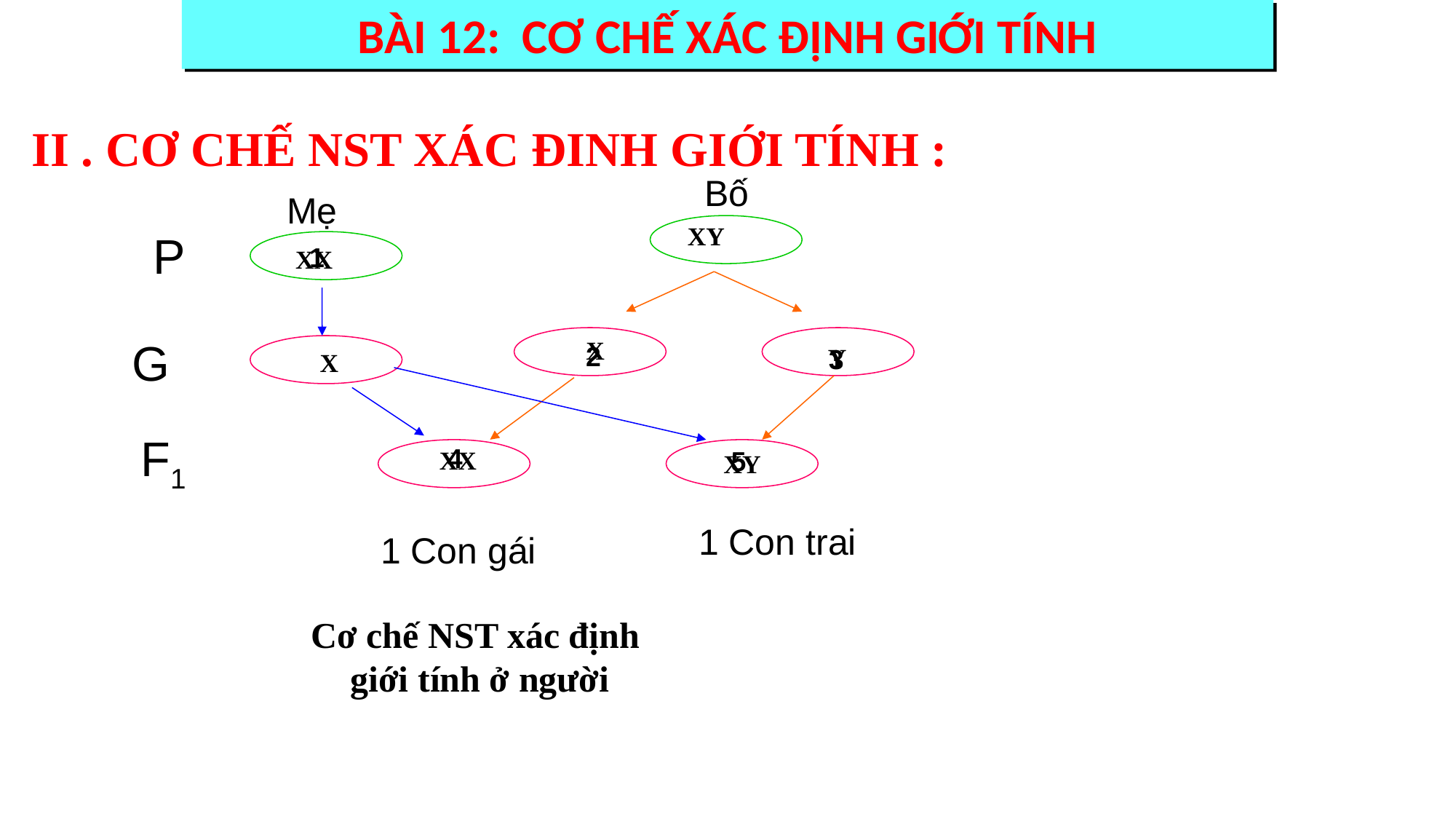

BÀI 12:  CƠ CHẾ XÁC ĐỊNH GIỚI TÍNH
II . CƠ CHẾ NST XÁC ĐINH GIỚI TÍNH :
Bố
Mẹ
 XY

P
1
XX
G
X
2
 Y
3
 X
F1
4
XX
5
 XY
1 Con trai
1 Con gái
Cơ chế NST xác định
giới tính ở người